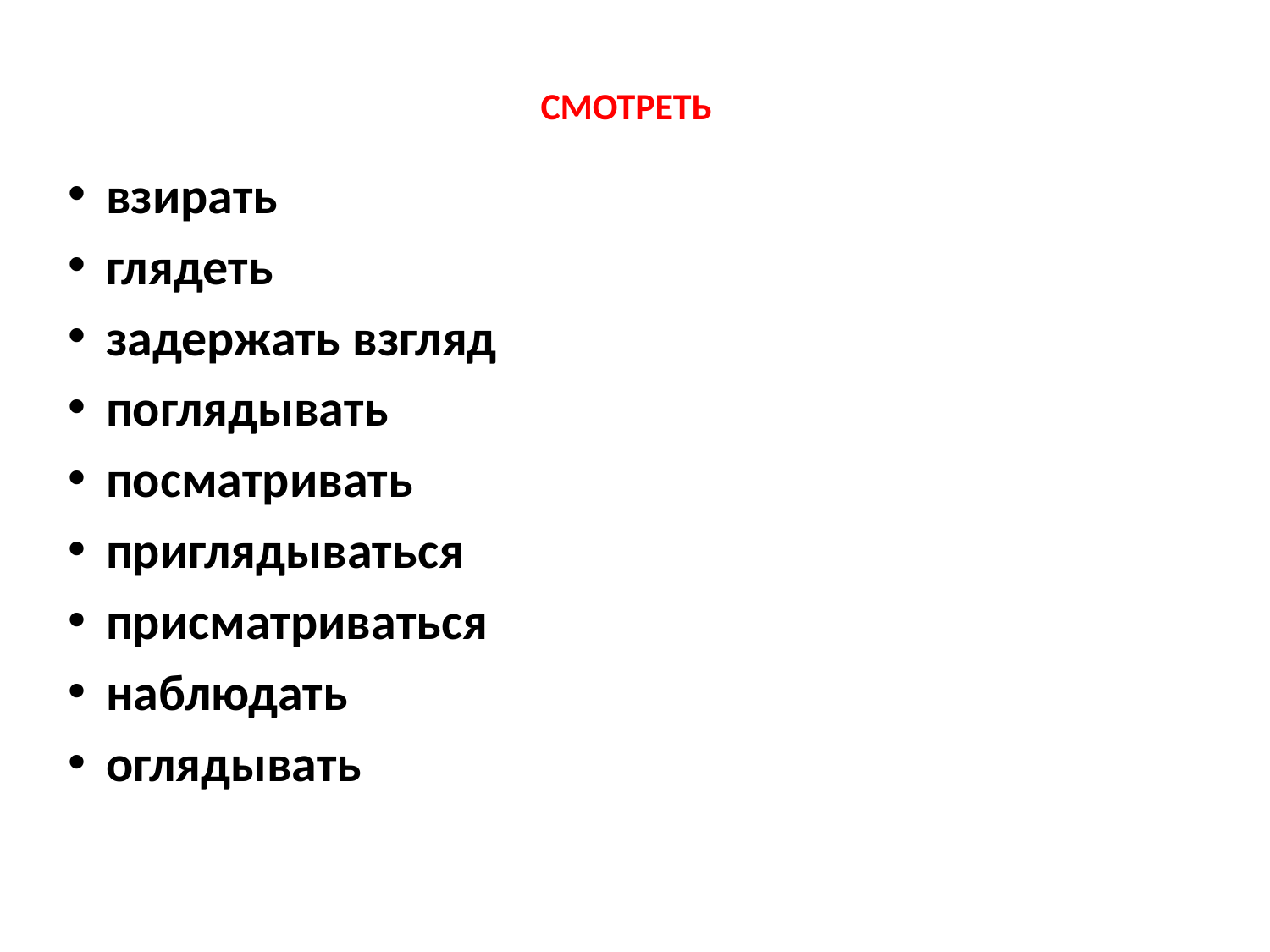

# СМОТРЕТЬ
взирать
глядеть
задержать взгляд
поглядывать
посматривать
приглядываться
присматриваться
наблюдать
оглядывать